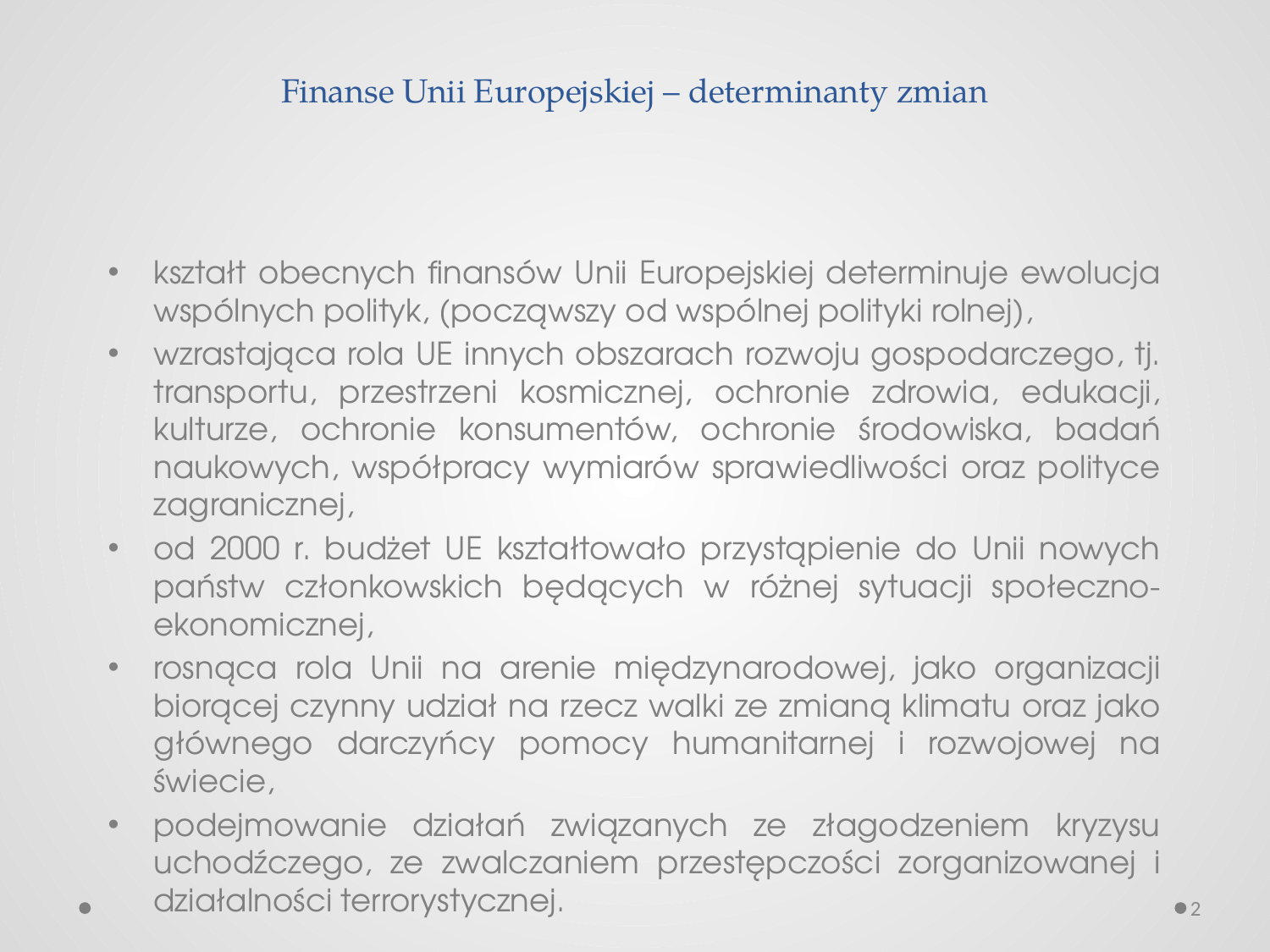

# Finanse Unii Europejskiej – determinanty zmian
kształt obecnych finansów Unii Europejskiej determinuje ewolucja wspólnych polityk, (począwszy od wspólnej polityki rolnej),
wzrastająca rola UE innych obszarach rozwoju gospodarczego, tj. transportu, przestrzeni kosmicznej, ochronie zdrowia, edukacji, kulturze, ochronie konsumentów, ochronie środowiska, badań naukowych, współpracy wymiarów sprawiedliwości oraz polityce zagranicznej,
od 2000 r. budżet UE kształtowało przystąpienie do Unii nowych państw członkowskich będących w różnej sytuacji społeczno-ekonomicznej,
rosnąca rola Unii na arenie międzynarodowej, jako organizacji biorącej czynny udział na rzecz walki ze zmianą klimatu oraz jako głównego darczyńcy pomocy humanitarnej i rozwojowej na świecie,
podejmowanie działań związanych ze złagodzeniem kryzysu uchodźczego, ze zwalczaniem przestępczości zorganizowanej i działalności terrorystycznej.

2